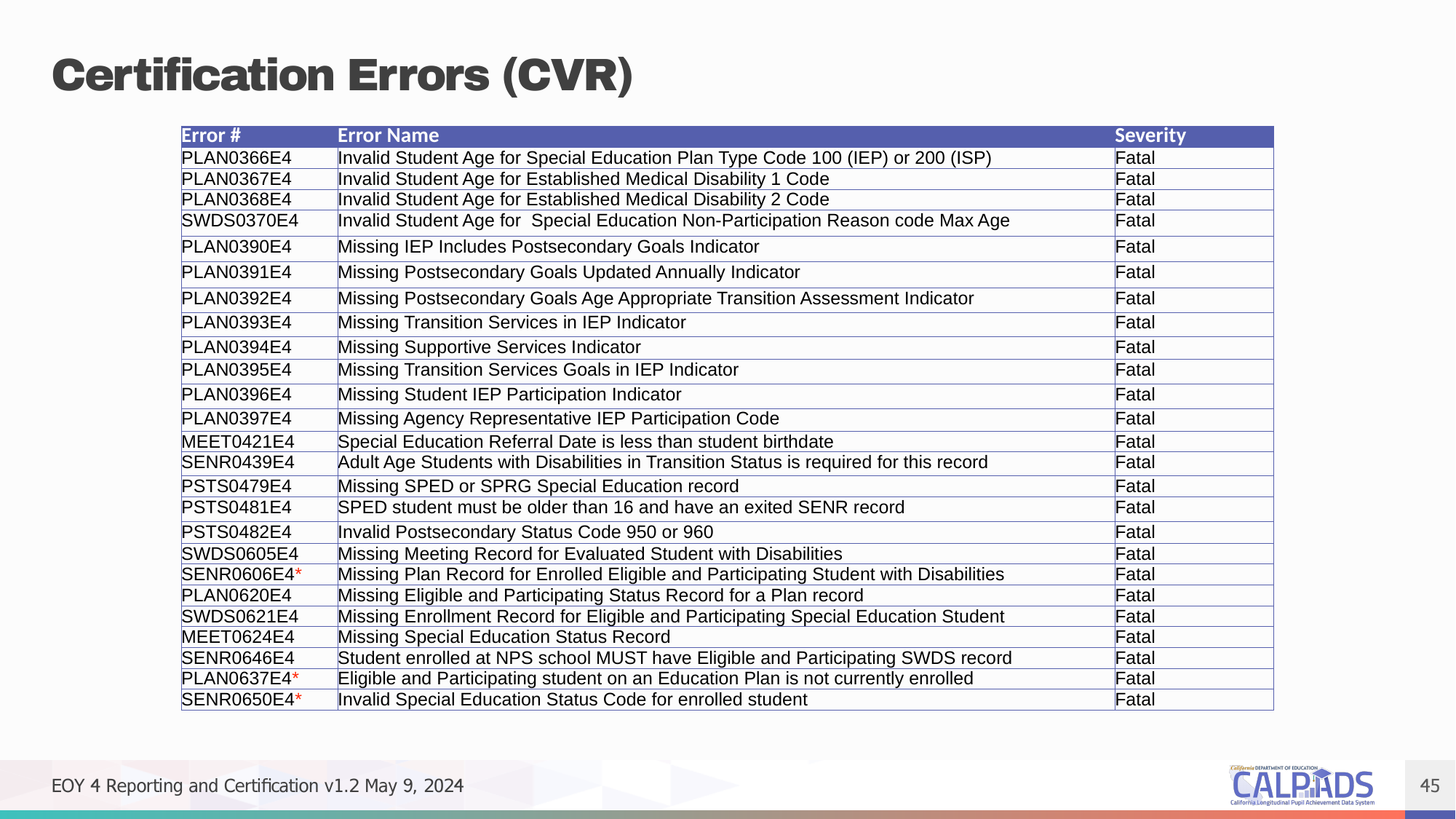

# Certification Errors (CVR)
| Error # | Error Name | Severity |
| --- | --- | --- |
| PLAN0366E4 | Invalid Student Age for Special Education Plan Type Code 100 (IEP) or 200 (ISP) | Fatal |
| PLAN0367E4 | Invalid Student Age for Established Medical Disability 1 Code | Fatal |
| PLAN0368E4 | Invalid Student Age for Established Medical Disability 2 Code | Fatal |
| SWDS0370E4 | Invalid Student Age for Special Education Non-Participation Reason code Max Age | Fatal |
| PLAN0390E4 | Missing IEP Includes Postsecondary Goals Indicator | Fatal |
| PLAN0391E4 | Missing Postsecondary Goals Updated Annually Indicator | Fatal |
| PLAN0392E4 | Missing Postsecondary Goals Age Appropriate Transition Assessment Indicator | Fatal |
| PLAN0393E4 | Missing Transition Services in IEP Indicator | Fatal |
| PLAN0394E4 | Missing Supportive Services Indicator | Fatal |
| PLAN0395E4 | Missing Transition Services Goals in IEP Indicator | Fatal |
| PLAN0396E4 | Missing Student IEP Participation Indicator | Fatal |
| PLAN0397E4 | Missing Agency Representative IEP Participation Code | Fatal |
| MEET0421E4 | Special Education Referral Date is less than student birthdate | Fatal |
| SENR0439E4 | Adult Age Students with Disabilities in Transition Status is required for this record | Fatal |
| PSTS0479E4 | Missing SPED or SPRG Special Education record | Fatal |
| PSTS0481E4 | SPED student must be older than 16 and have an exited SENR record | Fatal |
| PSTS0482E4 | Invalid Postsecondary Status Code 950 or 960 | Fatal |
| SWDS0605E4 | Missing Meeting Record for Evaluated Student with Disabilities | Fatal |
| SENR0606E4\* | Missing Plan Record for Enrolled Eligible and Participating Student with Disabilities | Fatal |
| PLAN0620E4 | Missing Eligible and Participating Status Record for a Plan record | Fatal |
| SWDS0621E4 | Missing Enrollment Record for Eligible and Participating Special Education Student | Fatal |
| MEET0624E4 | Missing Special Education Status Record | Fatal |
| SENR0646E4 | Student enrolled at NPS school MUST have Eligible and Participating SWDS record | Fatal |
| PLAN0637E4\* | Eligible and Participating student on an Education Plan is not currently enrolled | Fatal |
| SENR0650E4\* | Invalid Special Education Status Code for enrolled student | Fatal |
EOY 4 Reporting and Certification v1.2 May 9, 2024
45